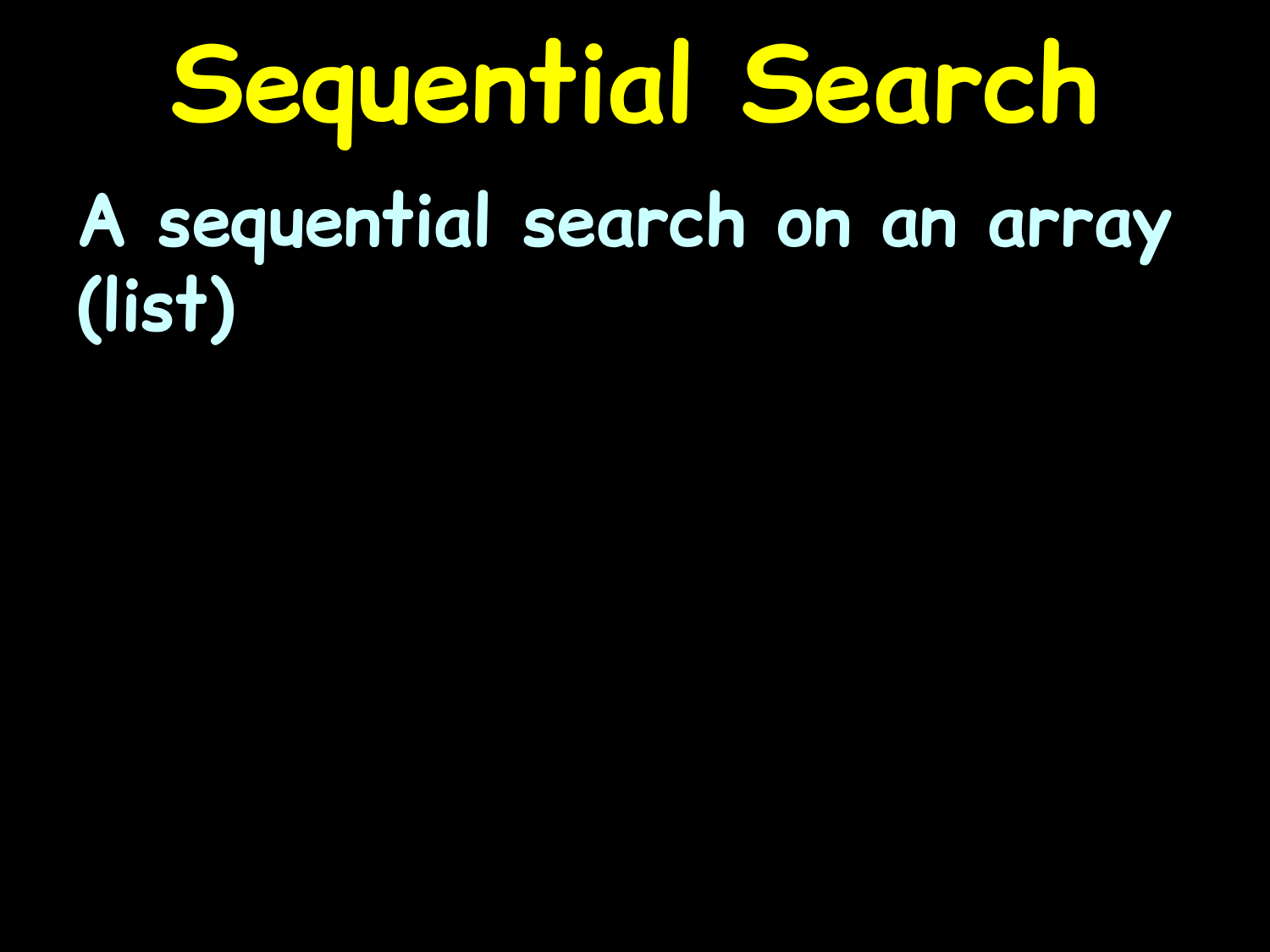

# Sequential Search
A sequential search on an array (list)